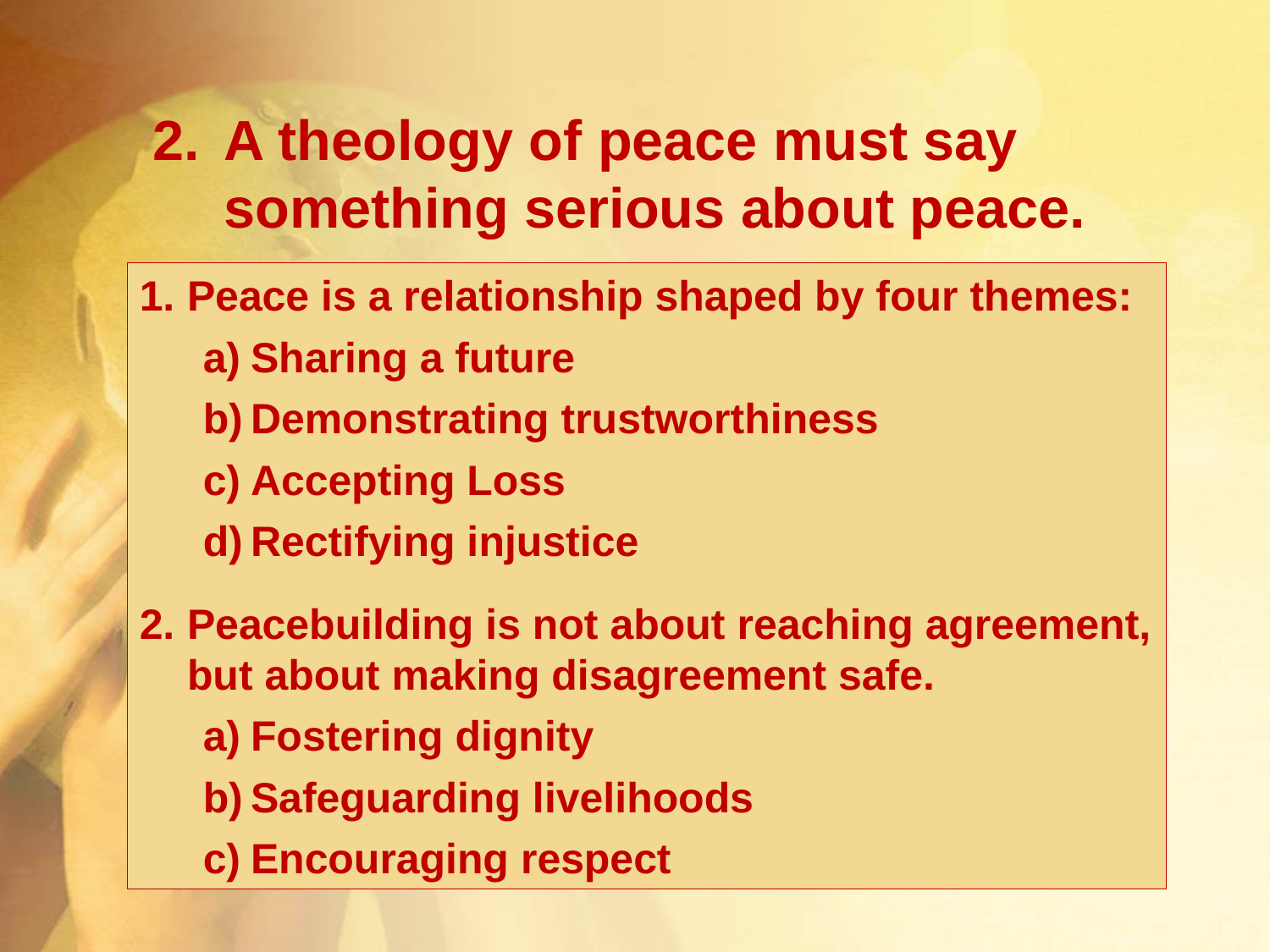

A theology of peace must say something serious about peace.
Peace is a relationship shaped by four themes:
Sharing a future
Demonstrating trustworthiness
Accepting Loss
Rectifying injustice
Peacebuilding is not about reaching agreement, but about making disagreement safe.
Fostering dignity
Safeguarding livelihoods
Encouraging respect